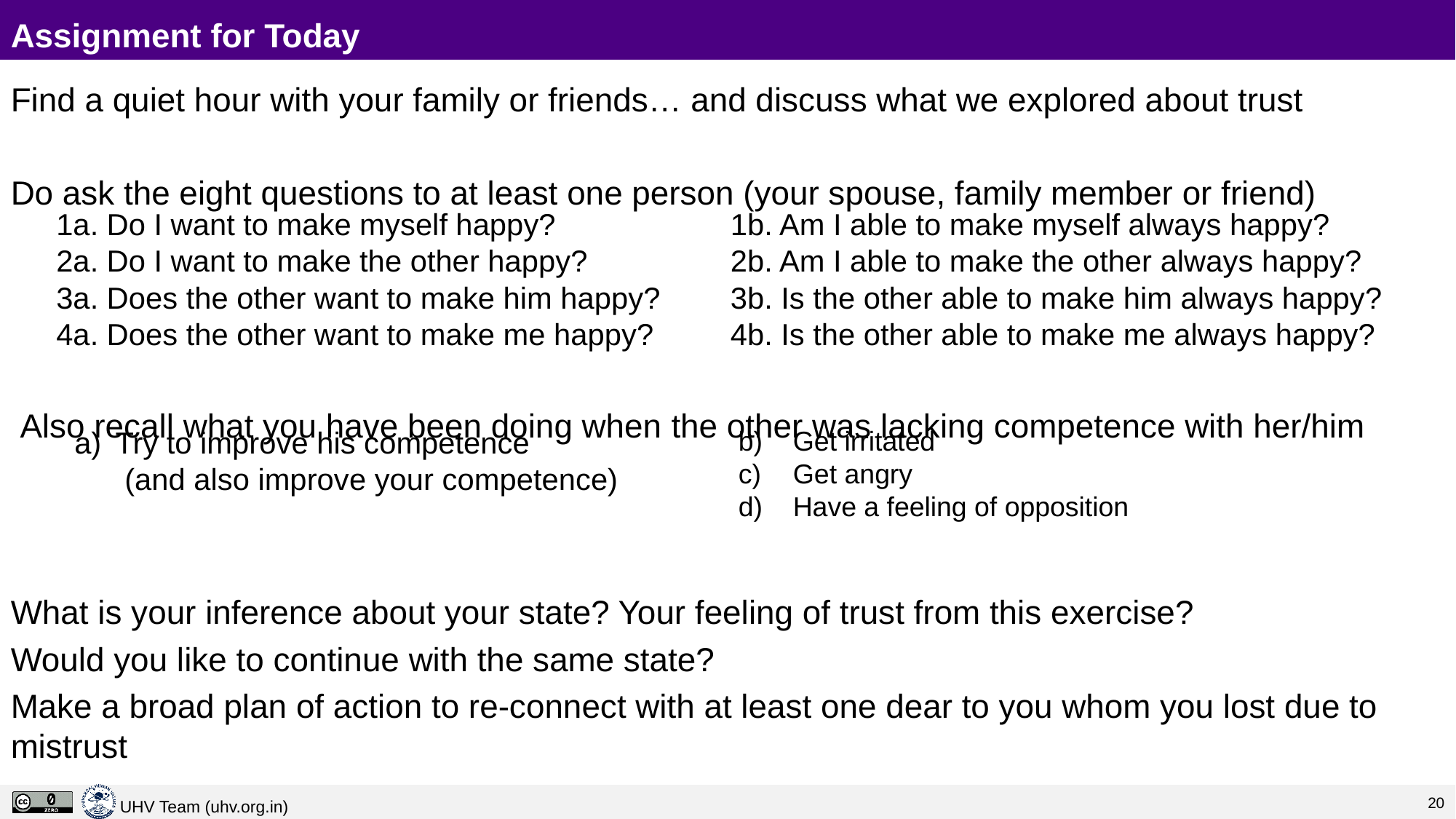

# Assignment for Today
Find a quiet hour with your family or friends… and discuss what we explored about trust

Do ask the eight questions to at least one person (your spouse, family member or friend)

 Also recall what you have been doing when the other was lacking competence with her/him

What is your inference about your state? Your feeling of trust from this exercise?
Would you like to continue with the same state?
Make a broad plan of action to re-connect with at least one dear to you whom you lost due to mistrust
1a. Do I want to make myself happy?
2a. Do I want to make the other happy?
3a. Does the other want to make him happy?
4a. Does the other want to make me happy?
1b. Am I able to make myself always happy?
2b. Am I able to make the other always happy?
3b. Is the other able to make him always happy?
4b. Is the other able to make me always happy?
Try to improve his competence
      (and also improve your competence)
Get irritated
Get angry
Have a feeling of opposition